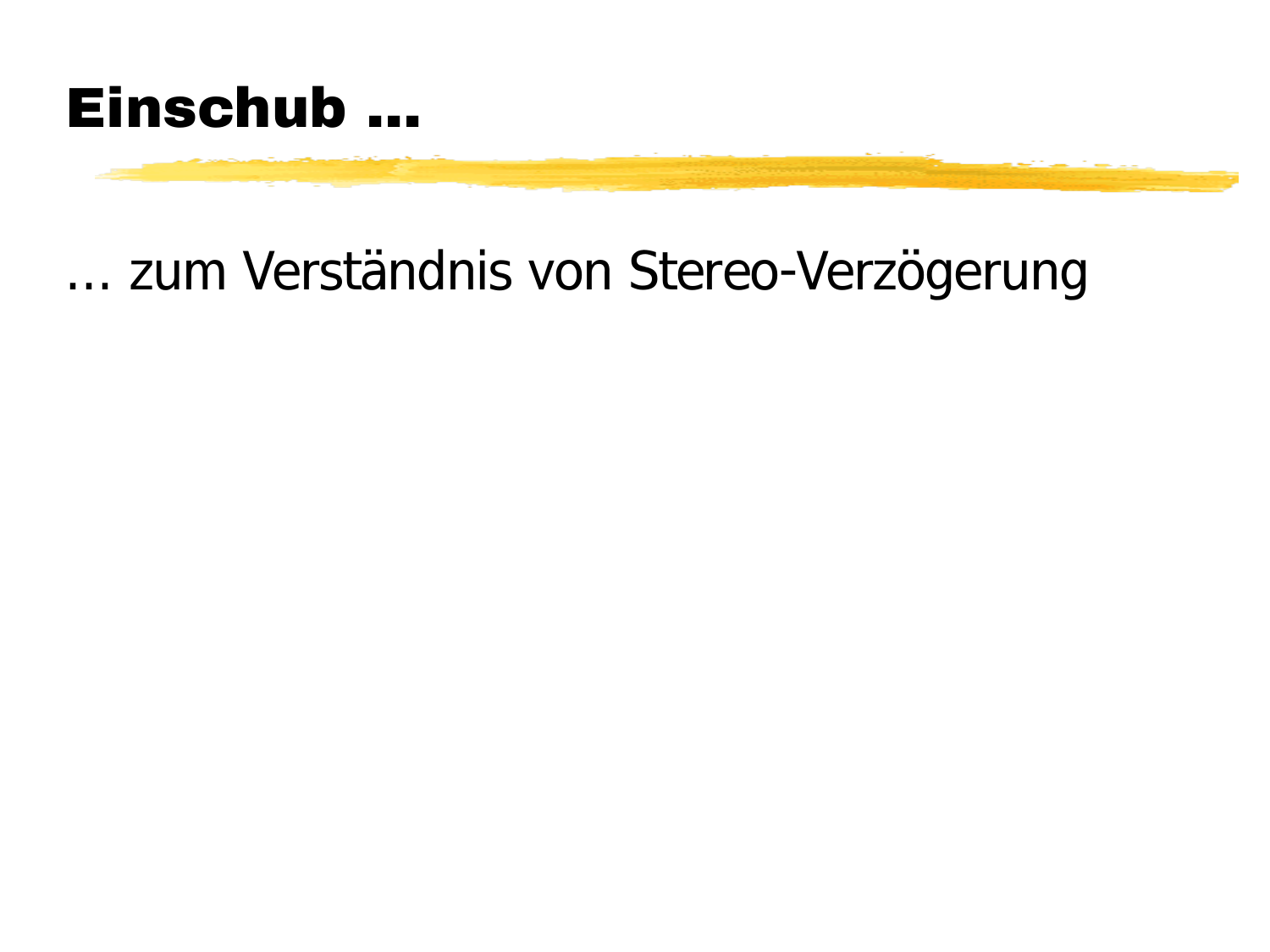

# Einschub ...
... zum Verständnis von Stereo-Verzögerung